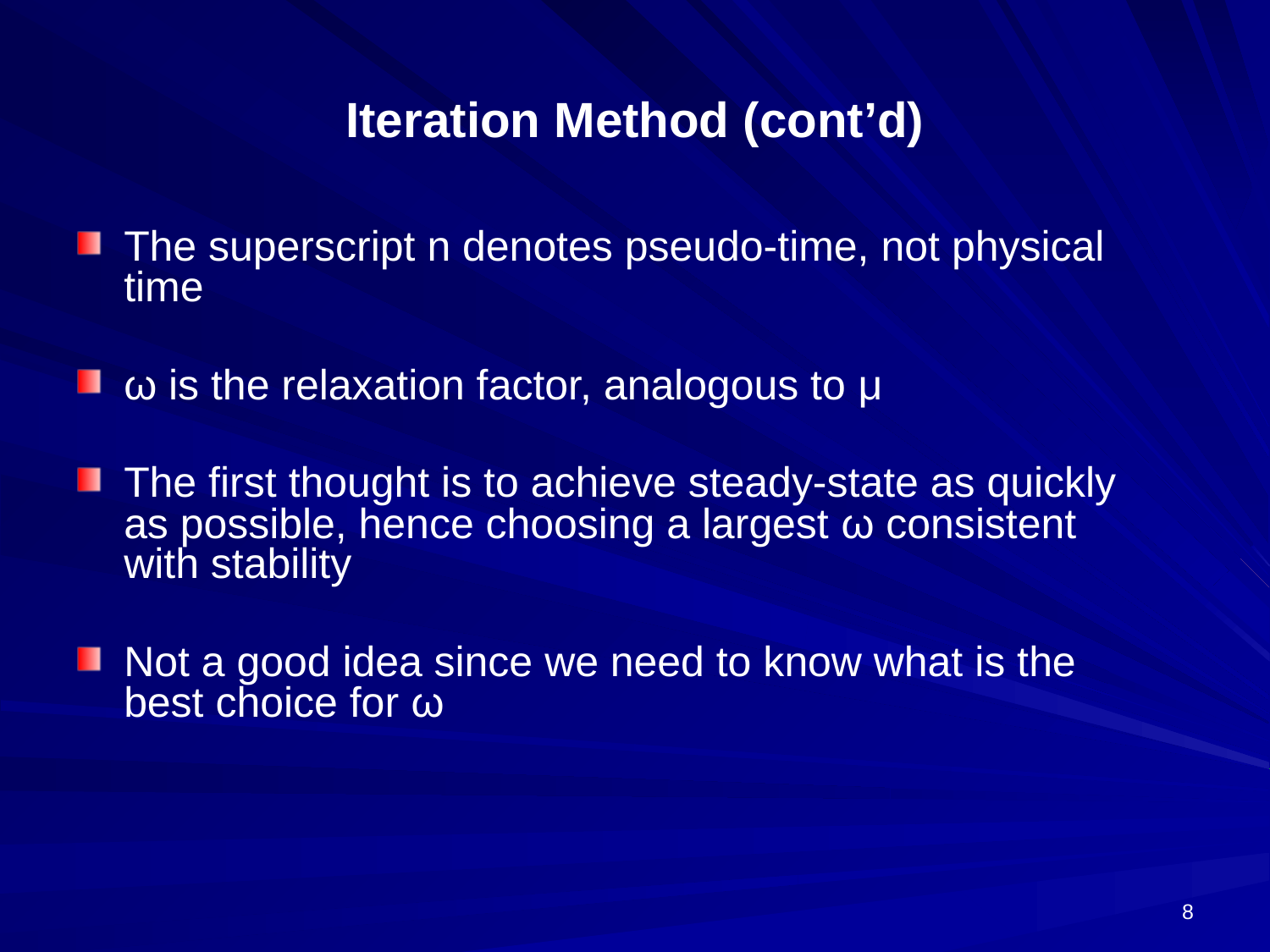

# Iteration Method (cont’d)
The superscript n denotes pseudo-time, not physical time

ω is the relaxation factor, analogous to μ

The first thought is to achieve steady-state as quickly as possible, hence choosing a largest ω consistent with stability

Not a good idea since we need to know what is the best choice for ω

8